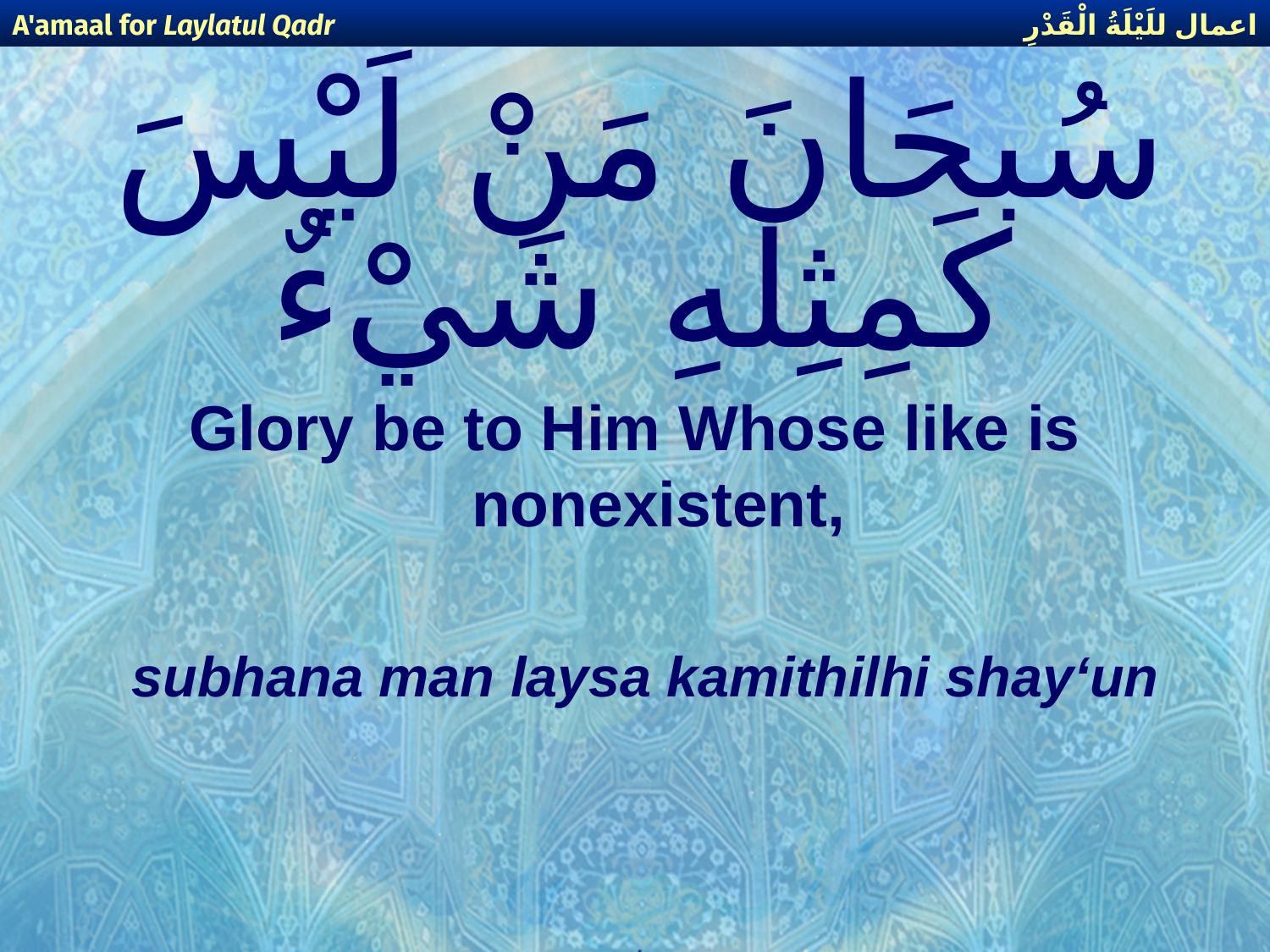

اعمال للَيْلَةُ الْقَدْرِ
A'amaal for Laylatul Qadr
# سُبحَانَ مَنْ لَيْسَ كَمِثِلهِ شَيْءٌ
Glory be to Him Whose like is nonexistent,
subhana man laysa kamithilhi shay‘un